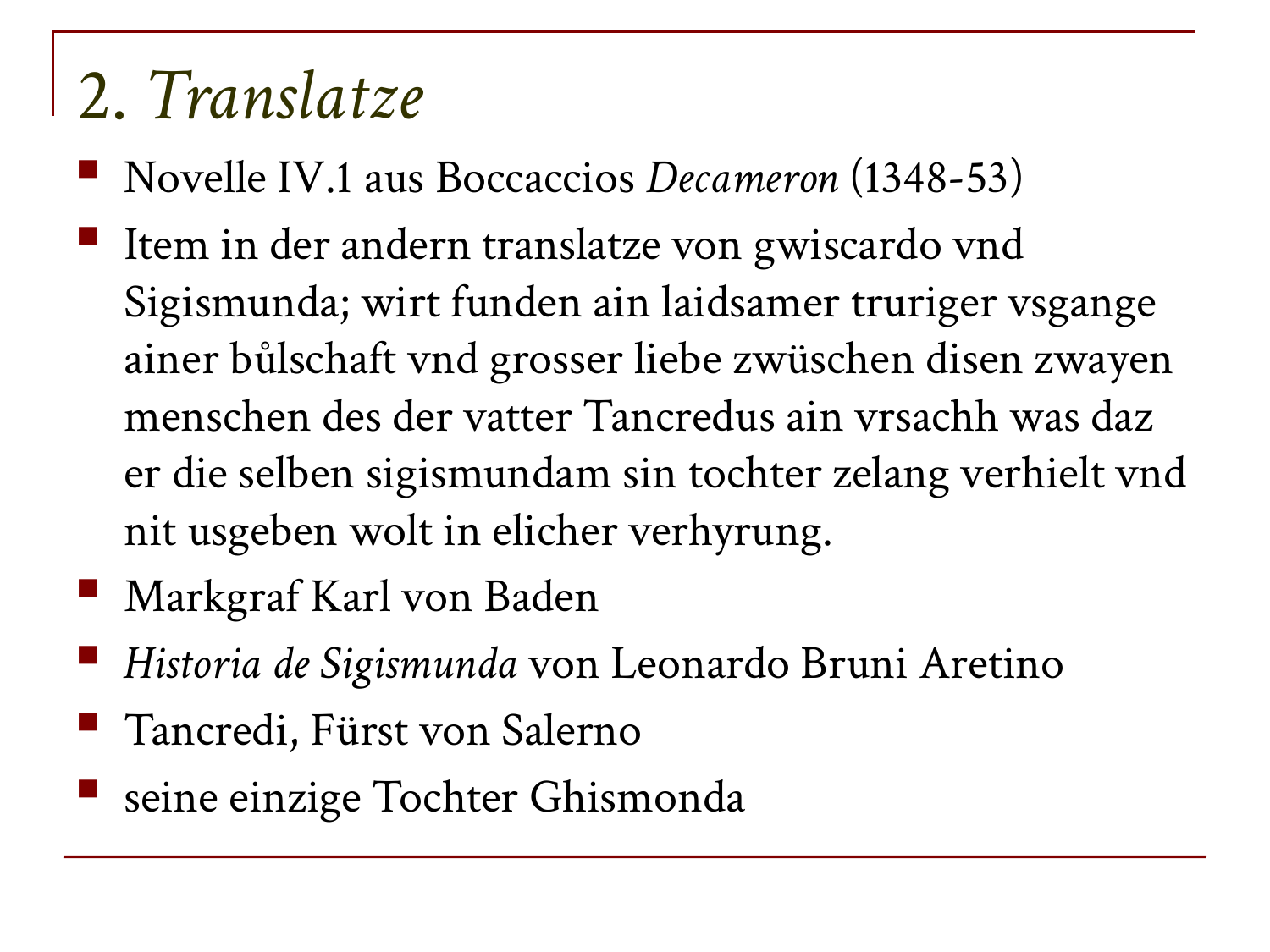

# 2. Translatze
Novelle IV.1 aus Boccaccios Decameron (1348-53)
Item in der andern translatze von gwiscardo vnd Sigismunda; wirt funden ain laidsamer truriger vsgange ainer bůlschaft vnd grosser liebe zwüschen disen zwayen menschen des der vatter Tancredus ain vrsachh was daz er die selben sigismundam sin tochter zelang verhielt vnd nit usgeben wolt in elicher verhyrung.
Markgraf Karl von Baden
Historia de Sigismunda von Leonardo Bruni Aretino
Tancredi, Fürst von Salerno
seine einzige Tochter Ghismonda